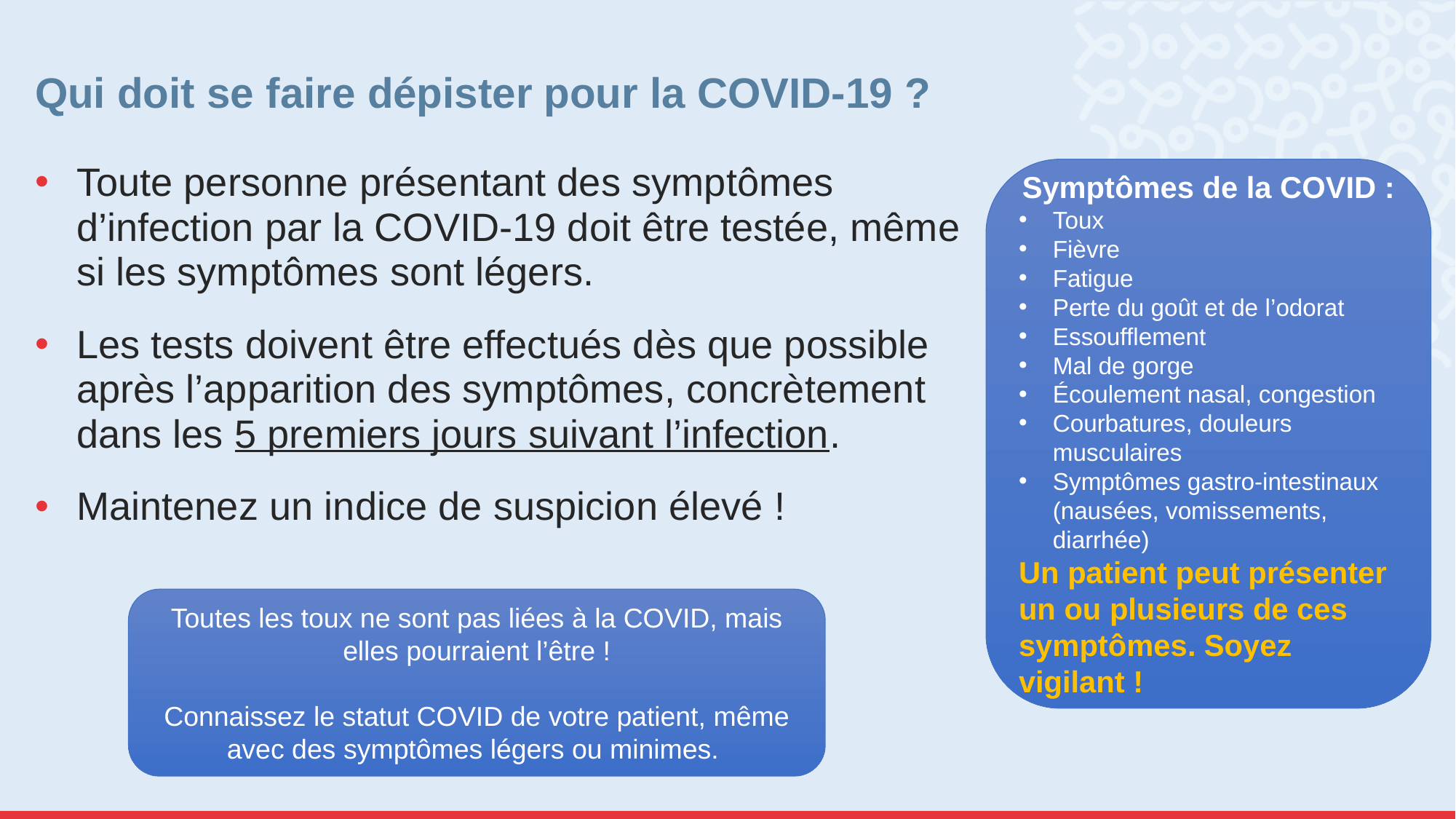

# Qui doit se faire dépister pour la COVID-19 ?
Toute personne présentant des symptômes d’infection par la COVID-19 doit être testée, même si les symptômes sont légers.
Les tests doivent être effectués dès que possible après l’apparition des symptômes, concrètement dans les 5 premiers jours suivant l’infection.
Maintenez un indice de suspicion élevé !

Symptômes de la COVID :
Toux
Fièvre
Fatigue
Perte du goût et de l’odorat
Essoufflement
Mal de gorge
Écoulement nasal, congestion
Courbatures, douleurs musculaires
Symptômes gastro-intestinaux (nausées, vomissements, diarrhée)
Un patient peut présenter un ou plusieurs de ces symptômes. Soyez vigilant !

Toutes les toux ne sont pas liées à la COVID, mais elles pourraient l’être !

Connaissez le statut COVID de votre patient, même avec des symptômes légers ou minimes.